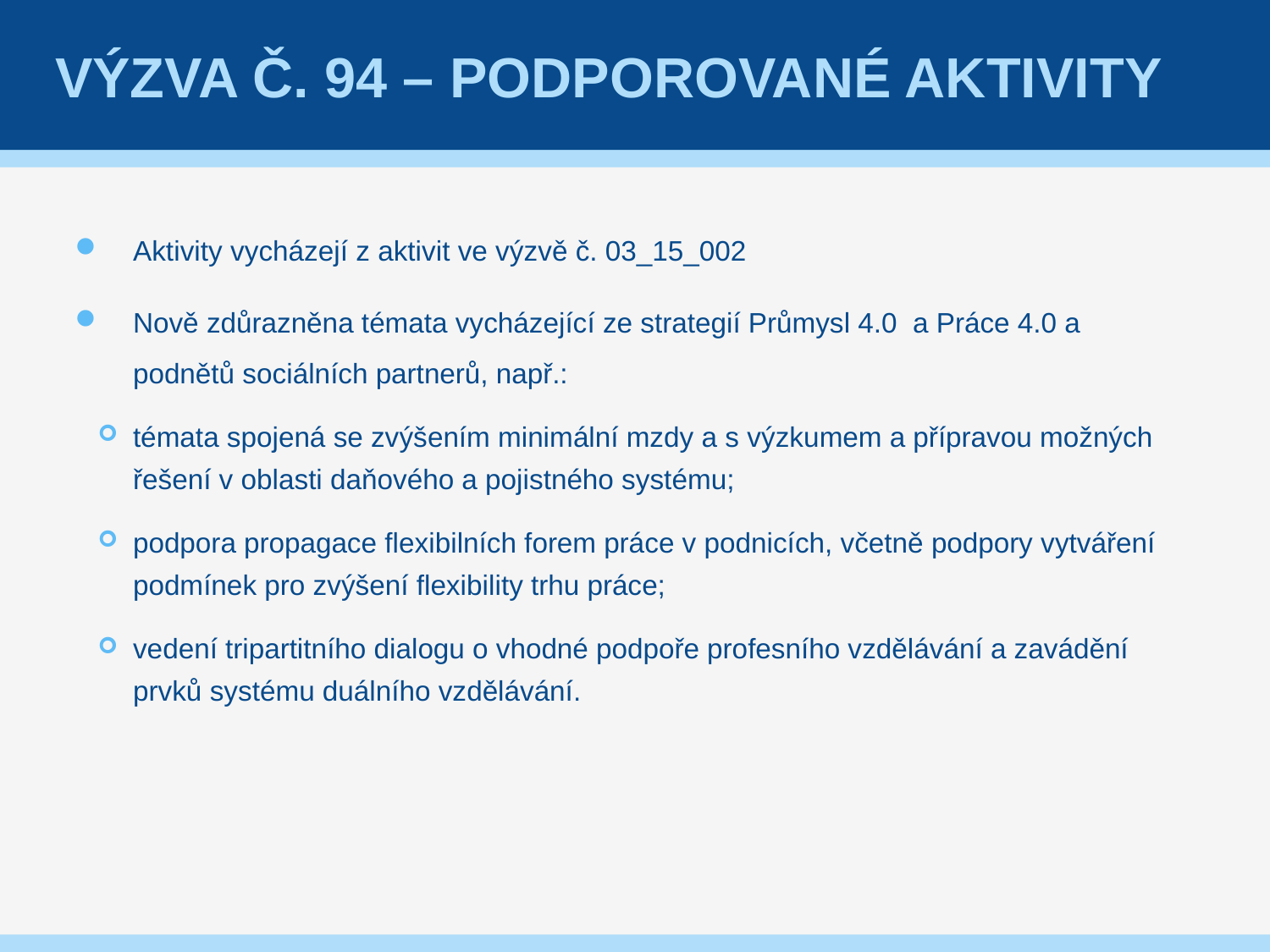

# Výzva č. 94 – podporované aktivity
Aktivity vycházejí z aktivit ve výzvě č. 03_15_002
Nově zdůrazněna témata vycházející ze strategií Průmysl 4.0  a Práce 4.0 a podnětů sociálních partnerů, např.:
témata spojená se zvýšením minimální mzdy a s výzkumem a přípravou možných řešení v oblasti daňového a pojistného systému;
podpora propagace flexibilních forem práce v podnicích, včetně podpory vytváření podmínek pro zvýšení flexibility trhu práce;
vedení tripartitního dialogu o vhodné podpoře profesního vzdělávání a zavádění prvků systému duálního vzdělávání.